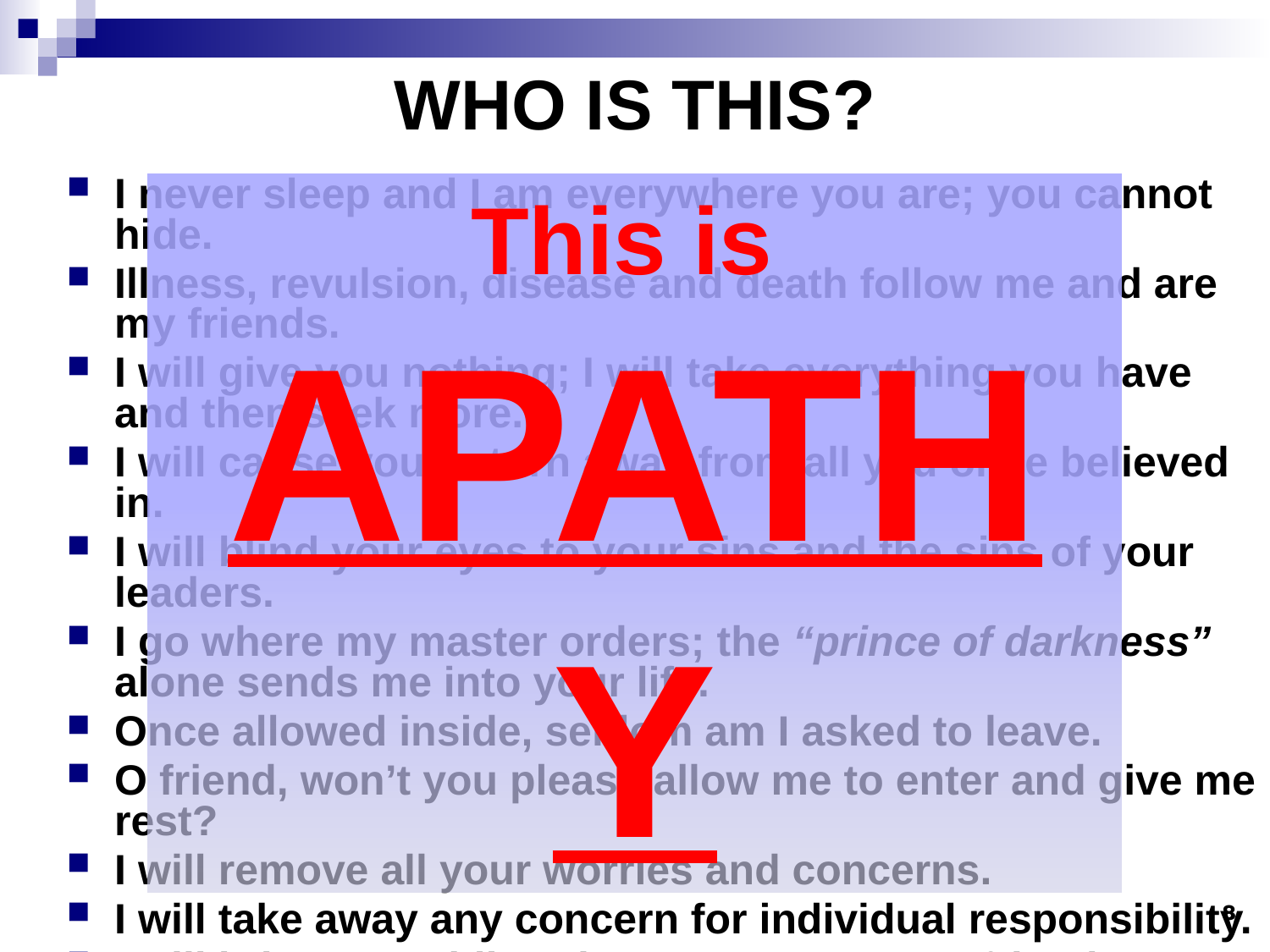

WHO IS THIS?
I never sleep and I am everywhere you are; you cannot hide.
Illness, revulsion, disease and death follow me and are my friends.
I will give you nothing; I will take everything you have and then seek more.
I will cause you to turn away from all you once believed in.
I will blind your eyes to your sins and the sins of your leaders.
I go where my master orders; the “prince of darkness” alone sends me into your life.
Once allowed inside, seldom am I asked to leave.
O friend, won’t you please allow me to enter and give me rest?
I will remove all your worries and concerns.
I will take away any concern for individual responsibility.
I will bring you “bliss” because I am your “friend.”
DO YOU KNOW WHO 	THIS IS?
This is
APATHY
8